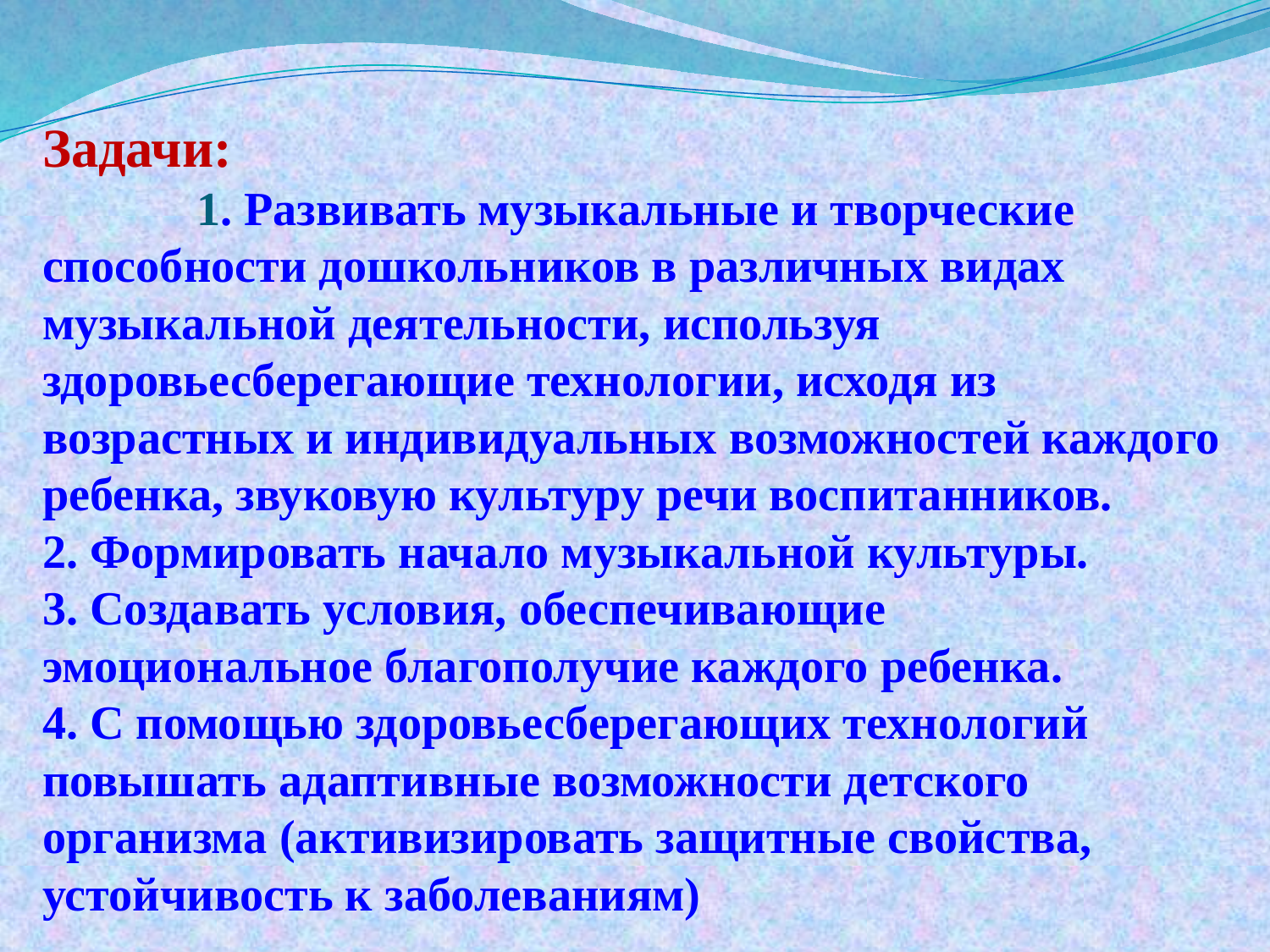

# Задачи:                                                                                                 1. Развивать музыкальные и творческие способности дошкольников в различных видах музыкальной деятельности, используя здоровьесберегающие технологии, исходя из возрастных и индивидуальных возможностей каждого ребенка, звуковую культуру речи воспитанников. 2. Формировать начало музыкальной культуры. 3. Создавать условия, обеспечивающие эмоциональное благополучие каждого ребенка. 4. С помощью здоровьесберегающих технологий повышать адаптивные возможности детского организма (активизировать защитные свойства, устойчивость к заболеваниям)